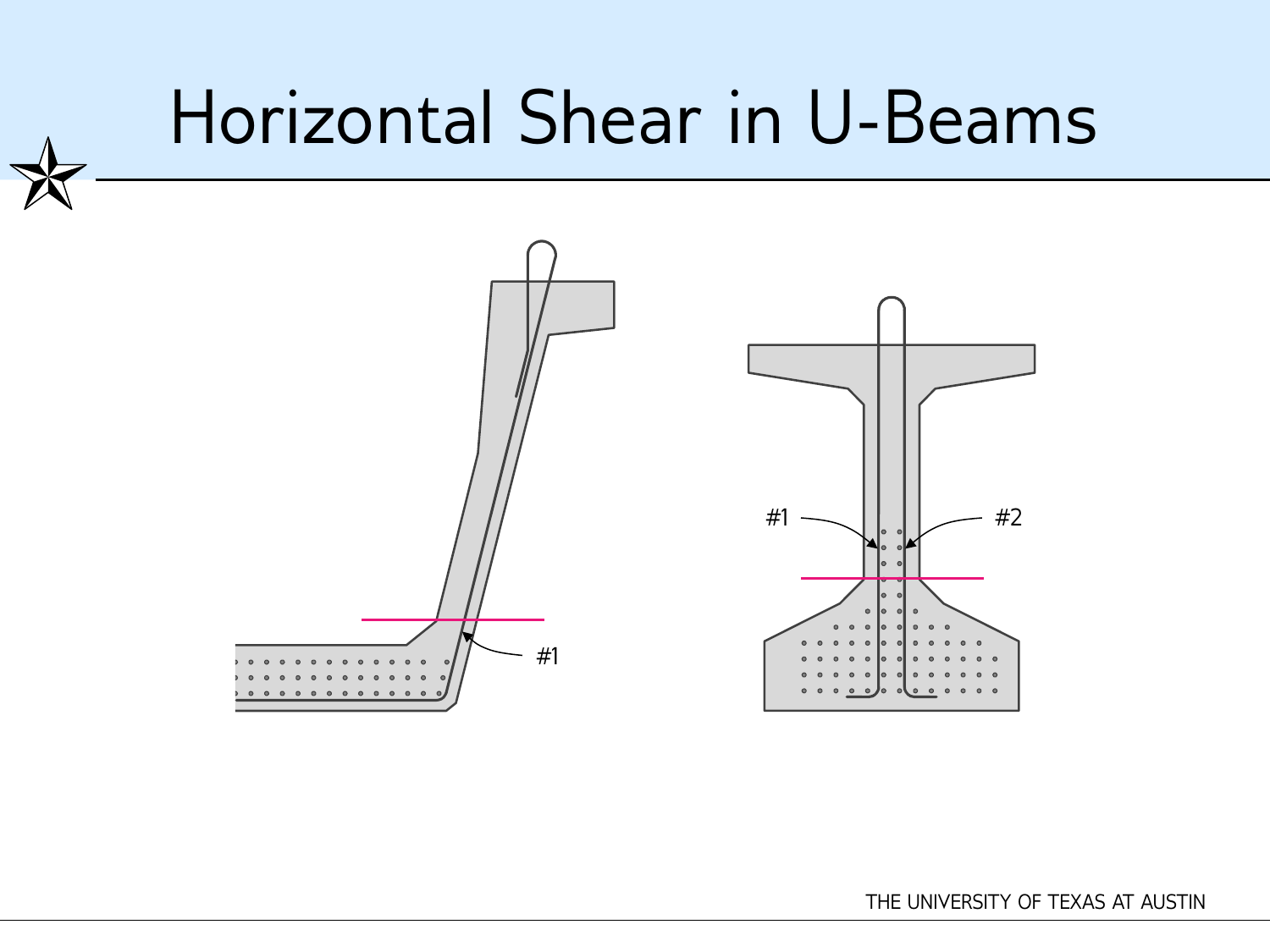

# Horizontal Shear in U-Beams

#1
#2

#1